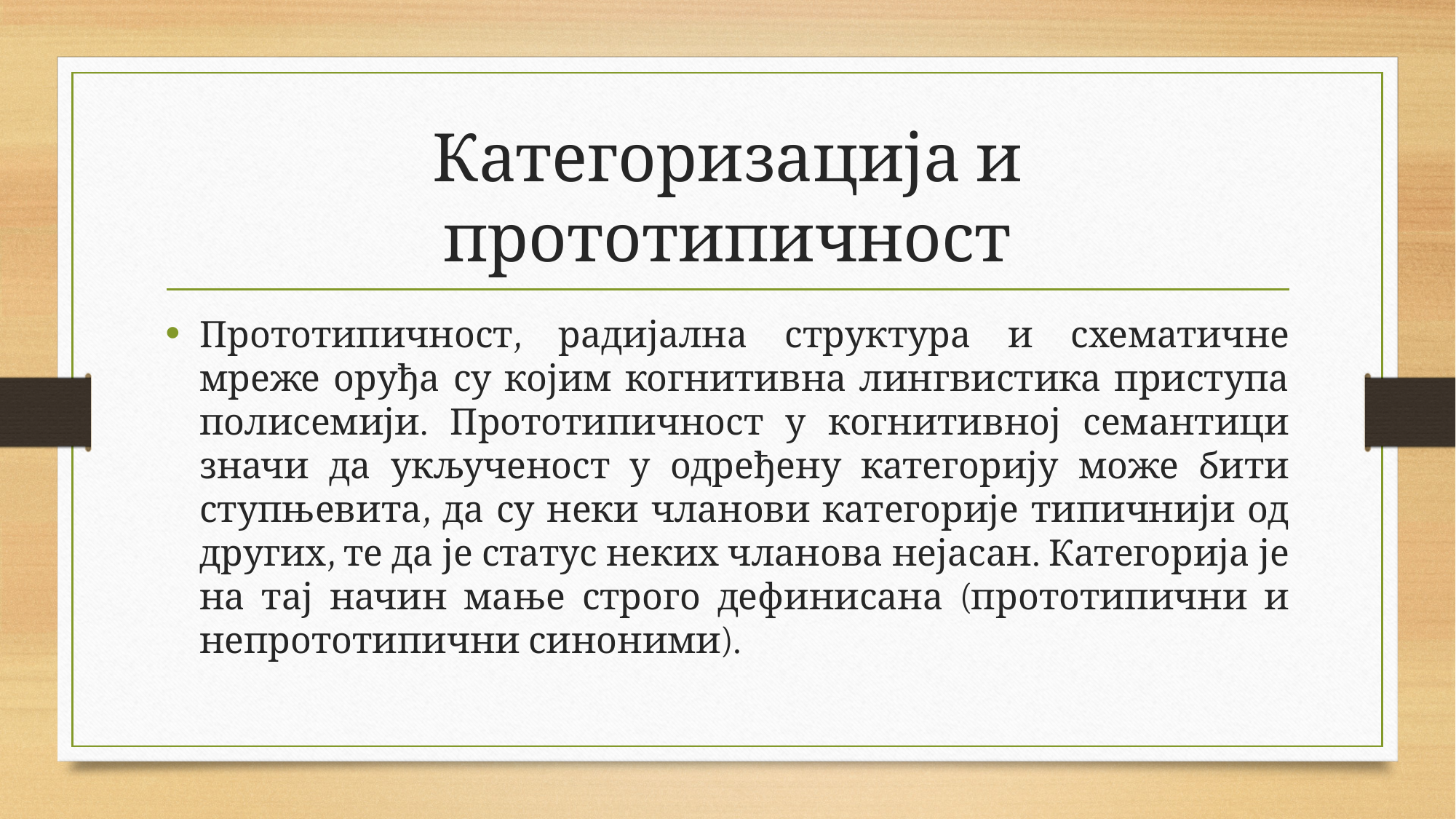

# Категоризација и прототипичност
Прототипичност, радијална структура и схематичне мреже оруђа су којим когнитивна лингвистика приступа полисемији. Прототипичност у когнитивној семантици значи да укљученост у одређену категорију може бити ступњевита, да су неки чланови категорије типичнији од других, те да је статус неких чланова нејасан. Категорија је на тај начин мање строго дефинисана (прототипични и непрототипични синоними).